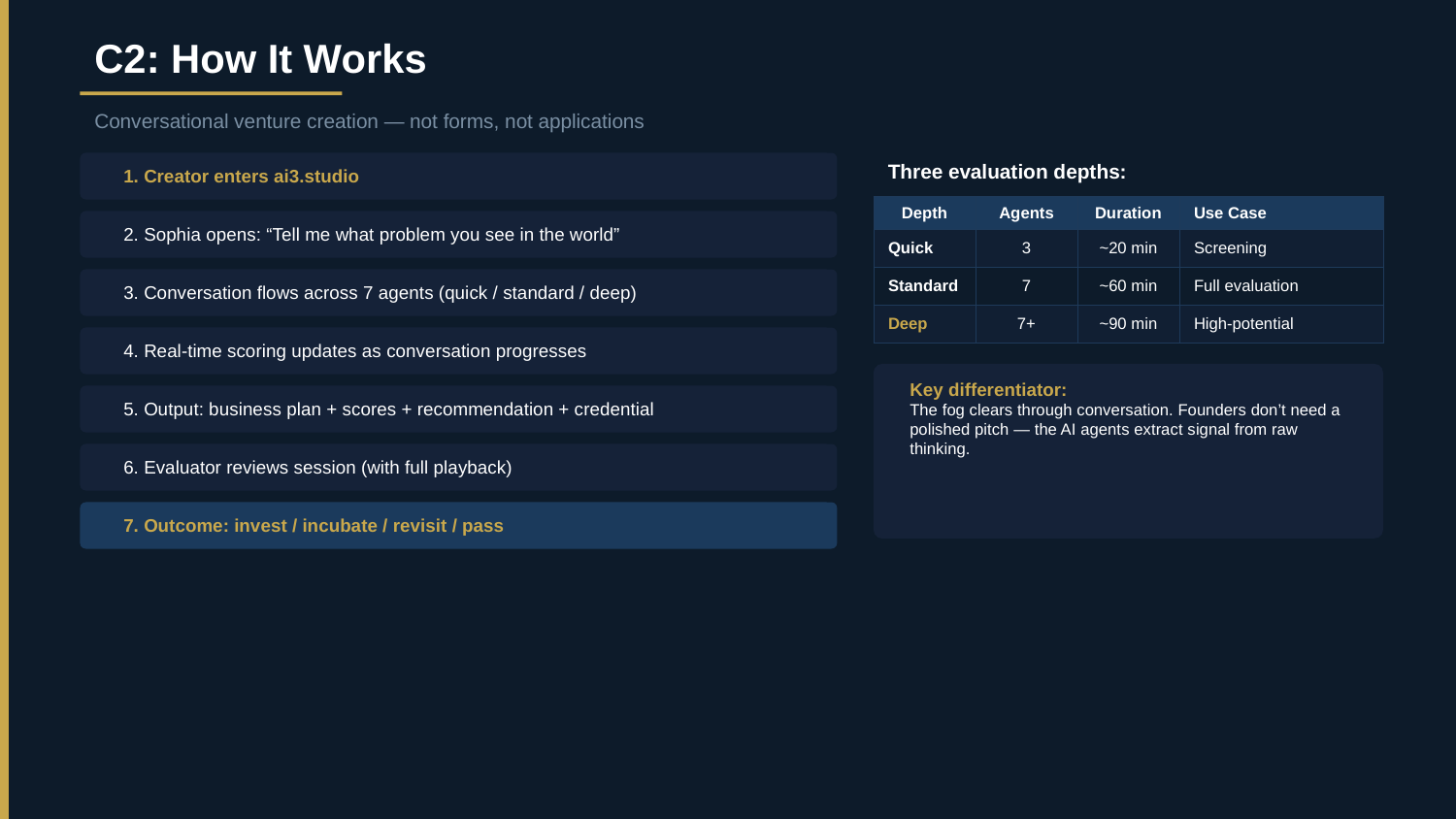

C2: How It Works

Conversational venture creation — not forms, not applications

1. Creator enters ai3.studio
Three evaluation depths:
| Depth | Agents | Duration | Use Case |
| --- | --- | --- | --- |
| Quick | 3 | ~20 min | Screening |
| Standard | 7 | ~60 min | Full evaluation |
| Deep | 7+ | ~90 min | High-potential |

2. Sophia opens: “Tell me what problem you see in the world”

3. Conversation flows across 7 agents (quick / standard / deep)

4. Real-time scoring updates as conversation progresses

Key differentiator:
The fog clears through conversation. Founders don’t need a polished pitch — the AI agents extract signal from raw thinking.

5. Output: business plan + scores + recommendation + credential

6. Evaluator reviews session (with full playback)

7. Outcome: invest / incubate / revisit / pass